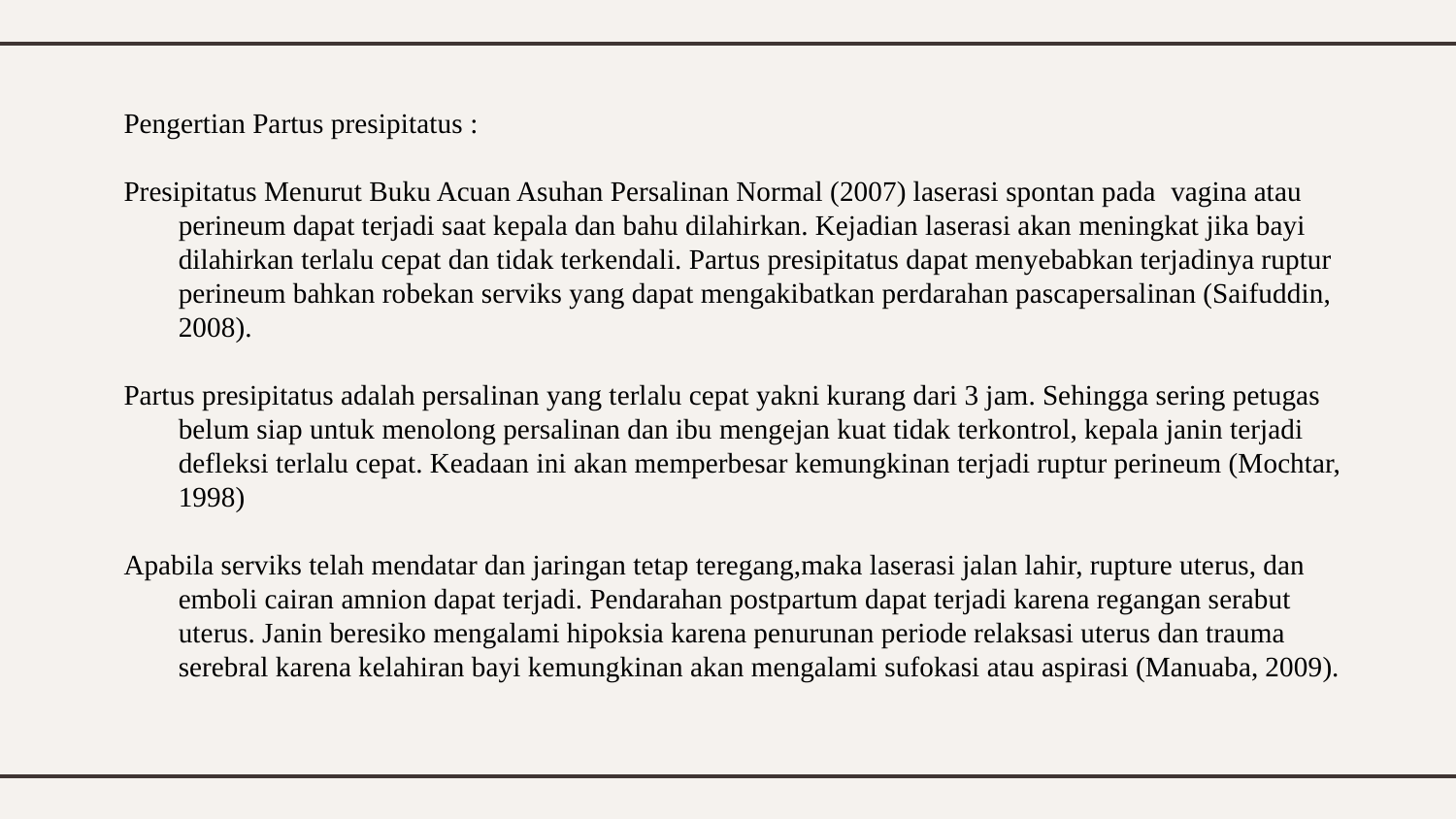

Pengertian Partus presipitatus :

Presipitatus Menurut Buku Acuan Asuhan Persalinan Normal (2007) laserasi spontan pada  vagina atau perineum dapat terjadi saat kepala dan bahu dilahirkan. Kejadian laserasi akan meningkat jika bayi dilahirkan terlalu cepat dan tidak terkendali. Partus presipitatus dapat menyebabkan terjadinya ruptur perineum bahkan robekan serviks yang dapat mengakibatkan perdarahan pascapersalinan (Saifuddin, 2008).

Partus presipitatus adalah persalinan yang terlalu cepat yakni kurang dari 3 jam. Sehingga sering petugas belum siap untuk menolong persalinan dan ibu mengejan kuat tidak terkontrol, kepala janin terjadi defleksi terlalu cepat. Keadaan ini akan memperbesar kemungkinan terjadi ruptur perineum (Mochtar, 1998)

Apabila serviks telah mendatar dan jaringan tetap teregang,maka laserasi jalan lahir, rupture uterus, dan emboli cairan amnion dapat terjadi. Pendarahan postpartum dapat terjadi karena regangan serabut uterus. Janin beresiko mengalami hipoksia karena penurunan periode relaksasi uterus dan trauma serebral karena kelahiran bayi kemungkinan akan mengalami sufokasi atau aspirasi (Manuaba, 2009).